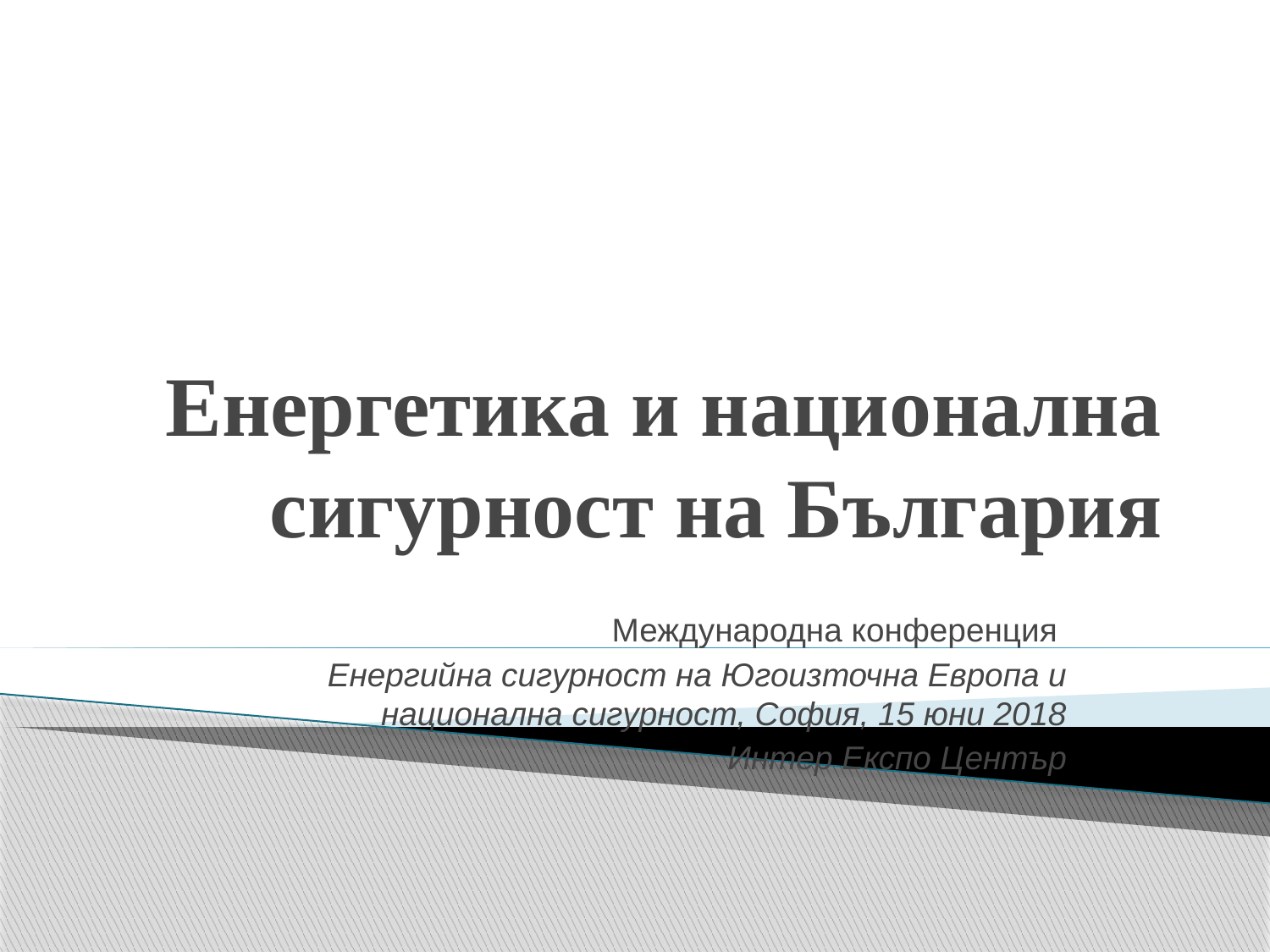

# Енергетика и национална сигурност на България
Международна конференция
Енергийна сигурност на Югоизточна Европа и национална сигурност, София, 15 юни 2018
Интер Експо Център